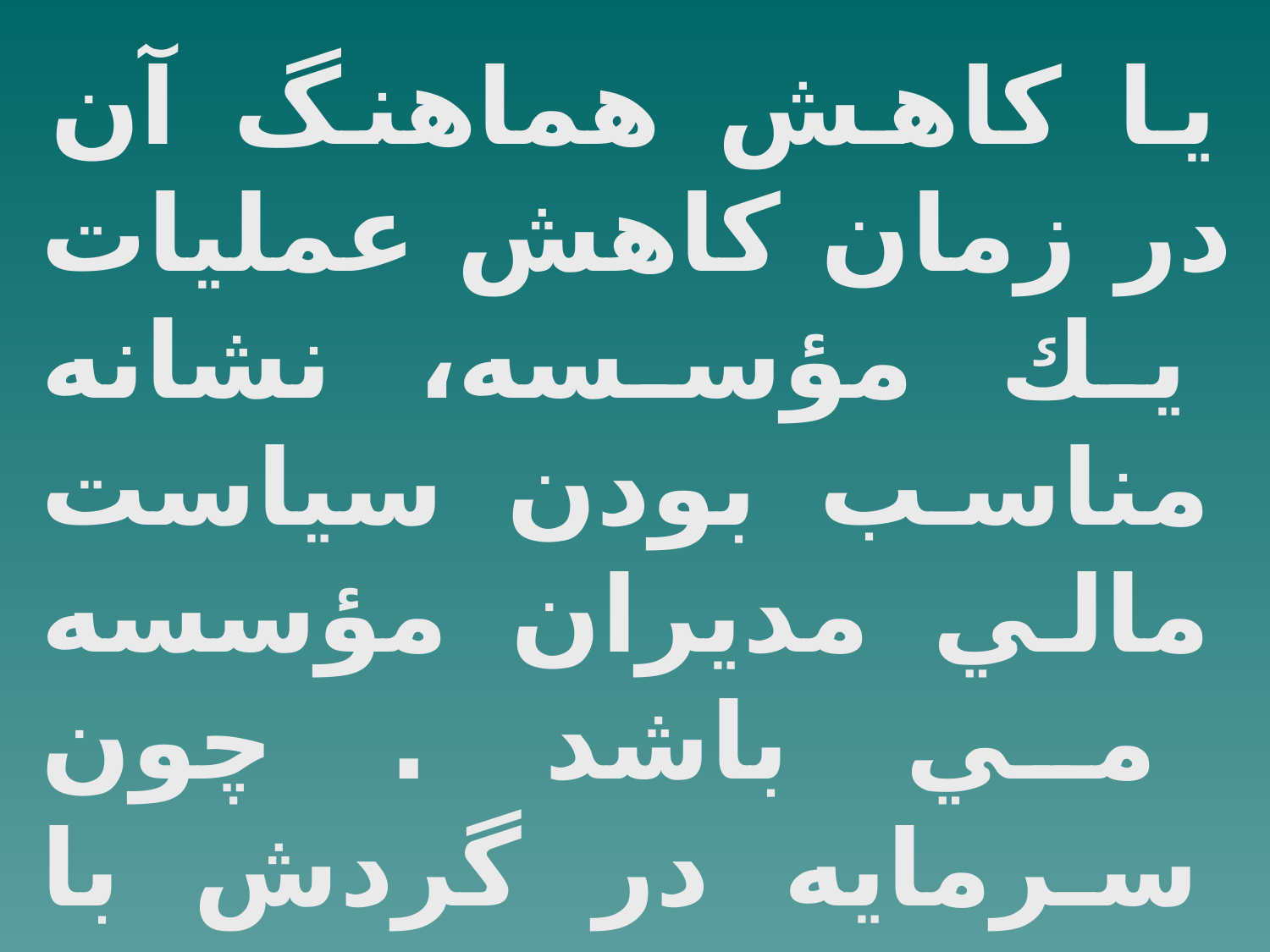

يا كاهش هماهنگ آن در زمان كاهش عمليات يك مؤسسه، نشانه مناسب بودن سياست مالي مديران مؤسسه مي باشد . چون سرمايه در گردش با سرمايه جاري تفاوت دارايي جاري منهاي بدهي جاري مي باشد.